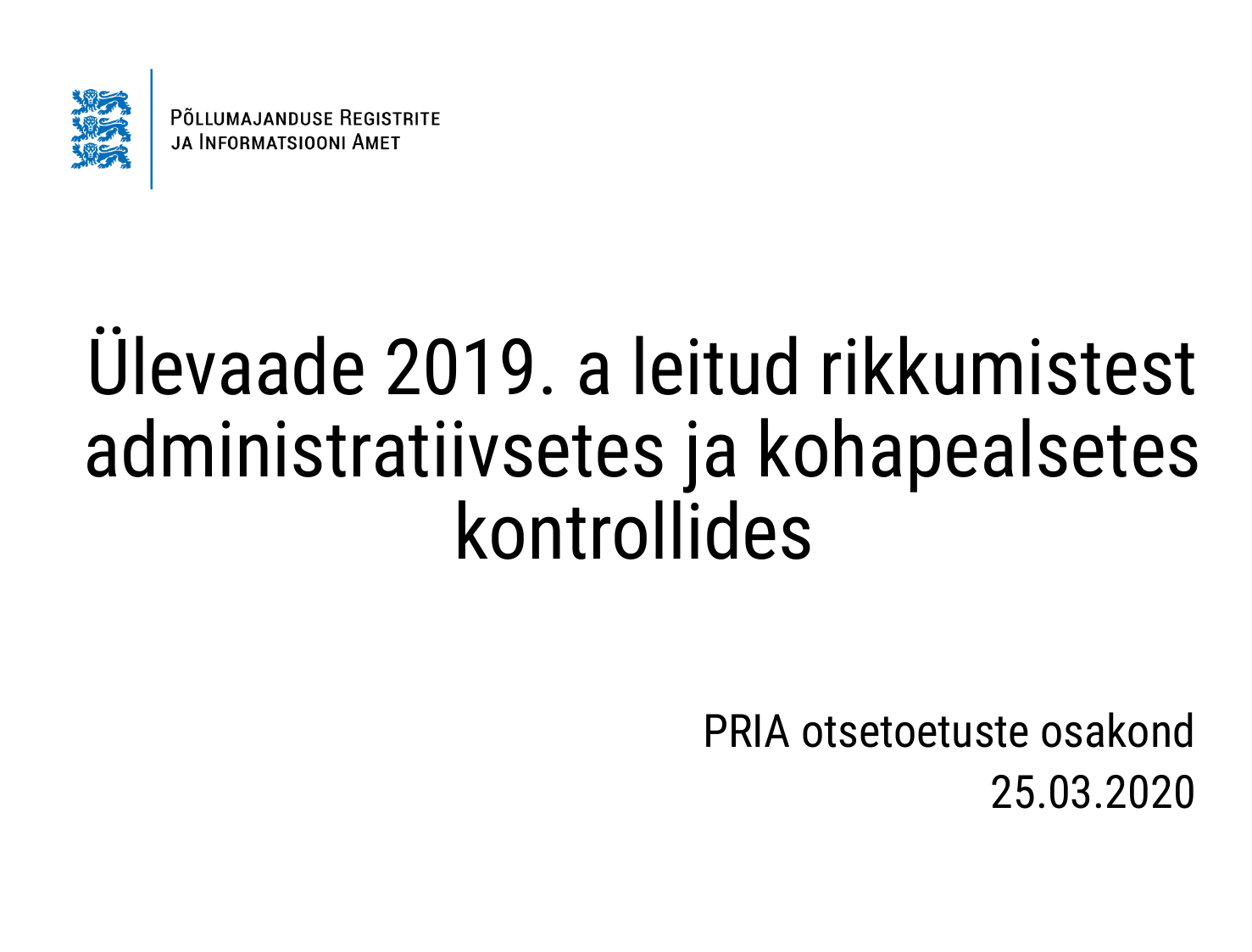

# Ülevaade 2019. a leitud rikkumistest administratiivsetes ja kohapealsetes kontrollides
PRIA otsetoetuste osakond
25.03.2020